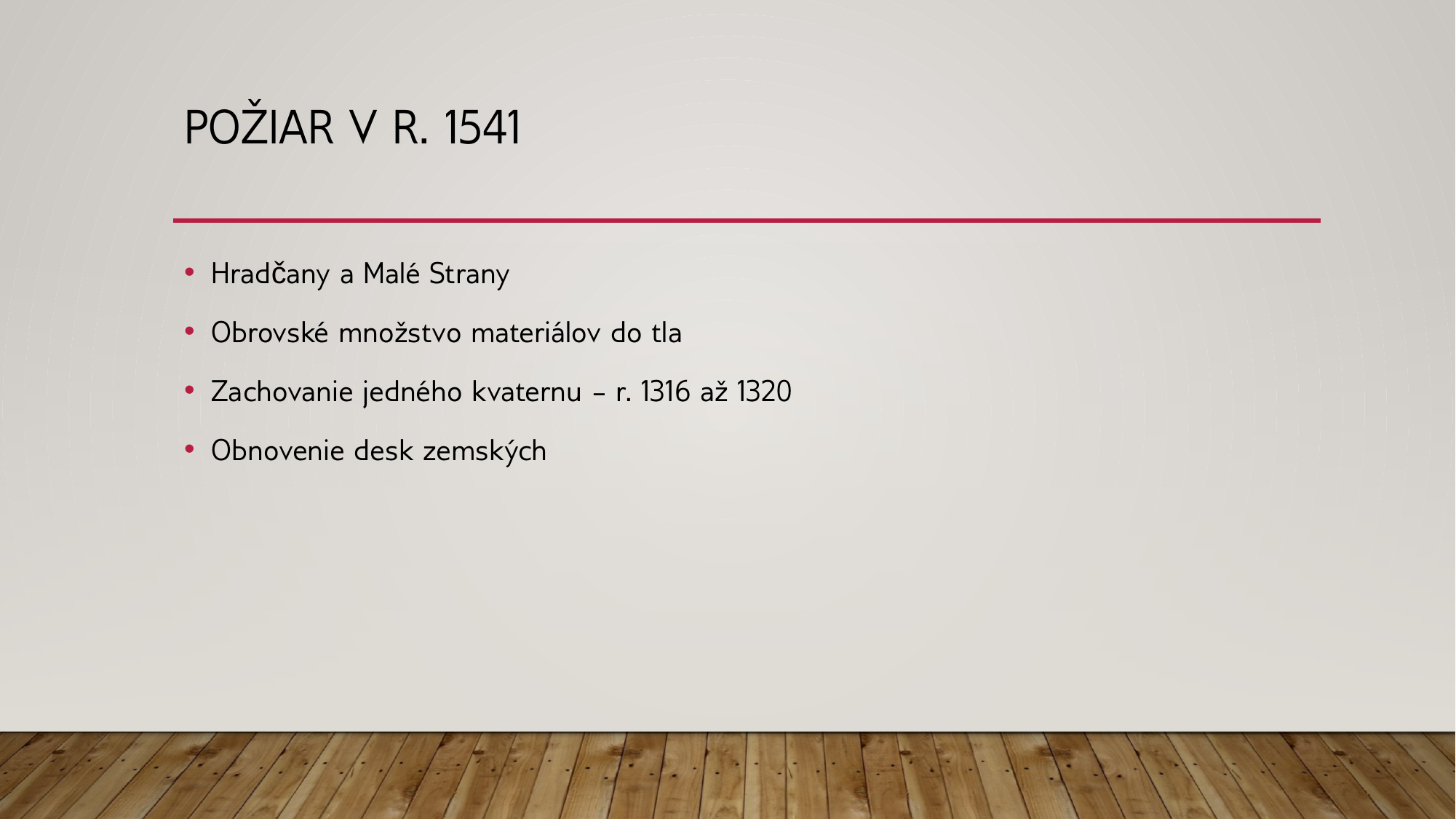

# Požiar v R. 1541
Hradčany a Malé Strany
Obrovské množstvo materiálov do tla
Zachovanie jedného kvaternu – r. 1316 až 1320
Obnovenie desk zemských